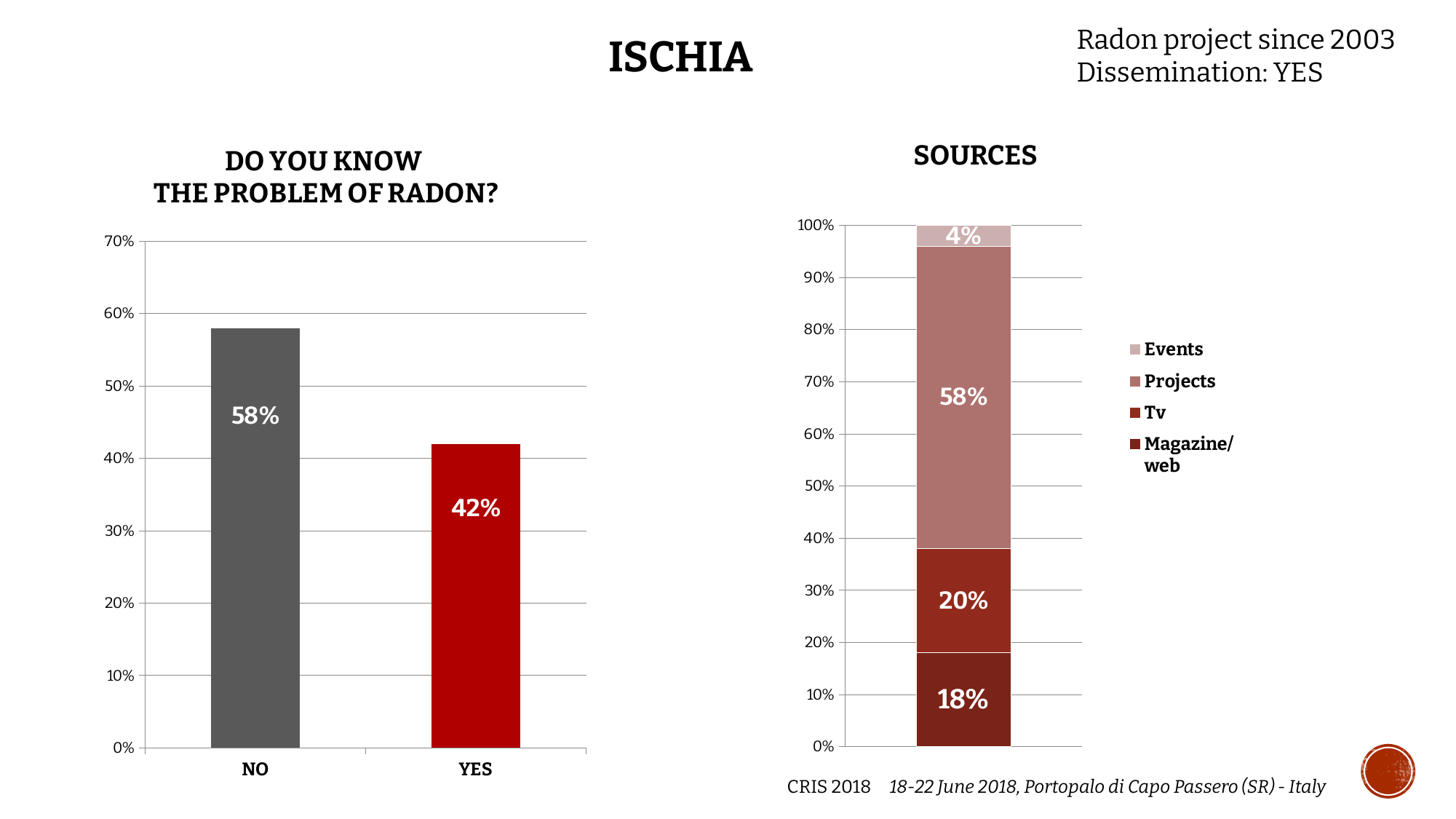

Radon project since 2003
Dissemination: YES
ISCHIA

SOURCES

### Chart: DO YOU KNOW
THE PROBLEM OF RADON?

| Category |  |
|---|---|
| NO | 0.58 |
| YES | 0.42 |

### Chart

| Category | Magazine/web | Tv | Projects | Events |
|---|---|---|---|---|
| SOURCES | 0.18 | 0.2 | 0.58 | 0.04 |
CRIS 2018     18-22 June 2018, Portopalo di Capo Passero (SR) - Italy